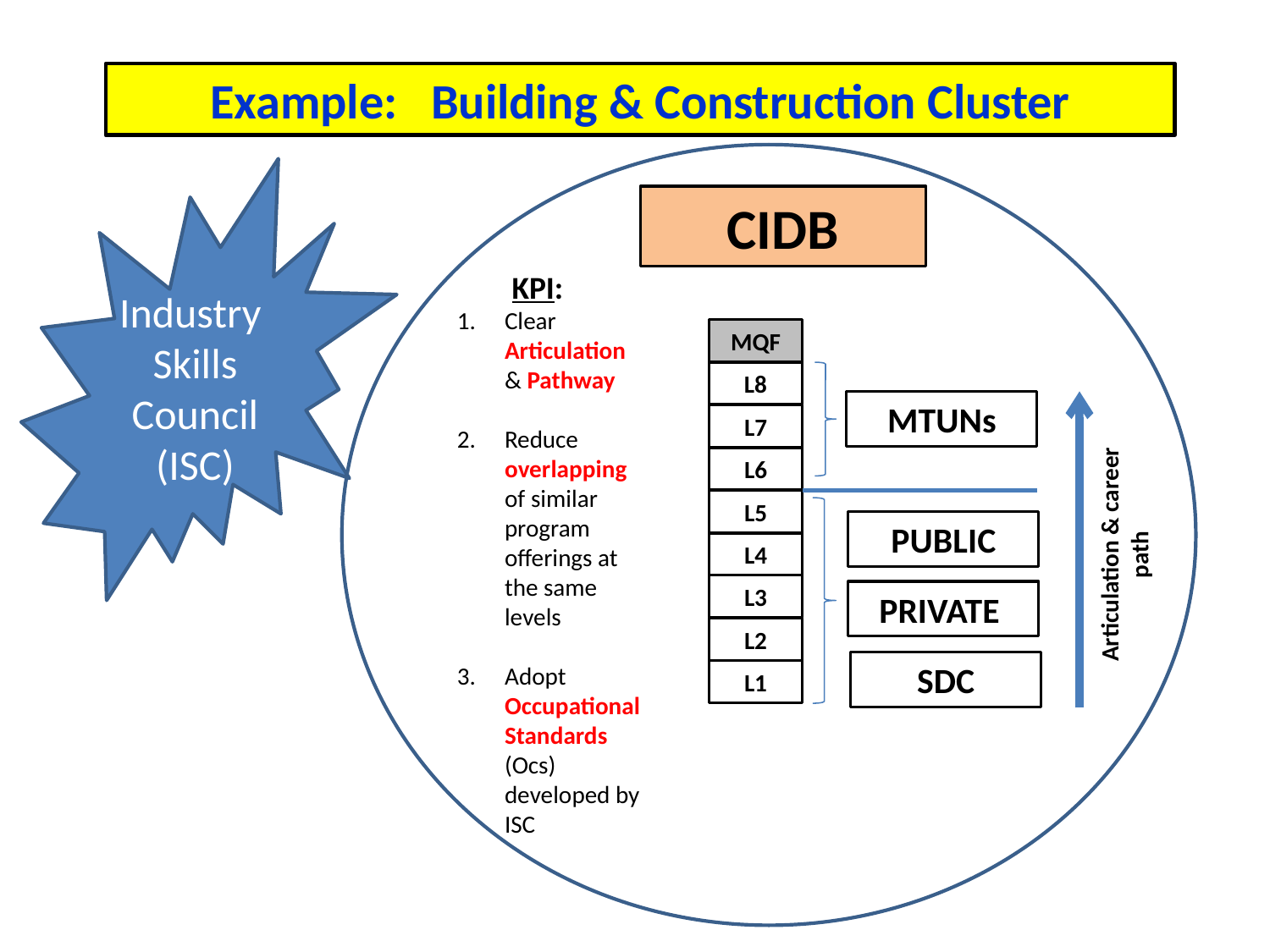

Example:   Building & Construction Cluster

Industry  Skills Council (ISC)
CIDB
KPI:
Clear Articulation & Pathway

Reduce overlapping of similar program offerings at the same levels

Adopt Occupational Standards (Ocs) developed by ISC

MQF
L8

MTUNs
L7
Articulation & career path
L6
L5

PUBLIC
L4
L3
PRIVATE
L2
SDC
L1